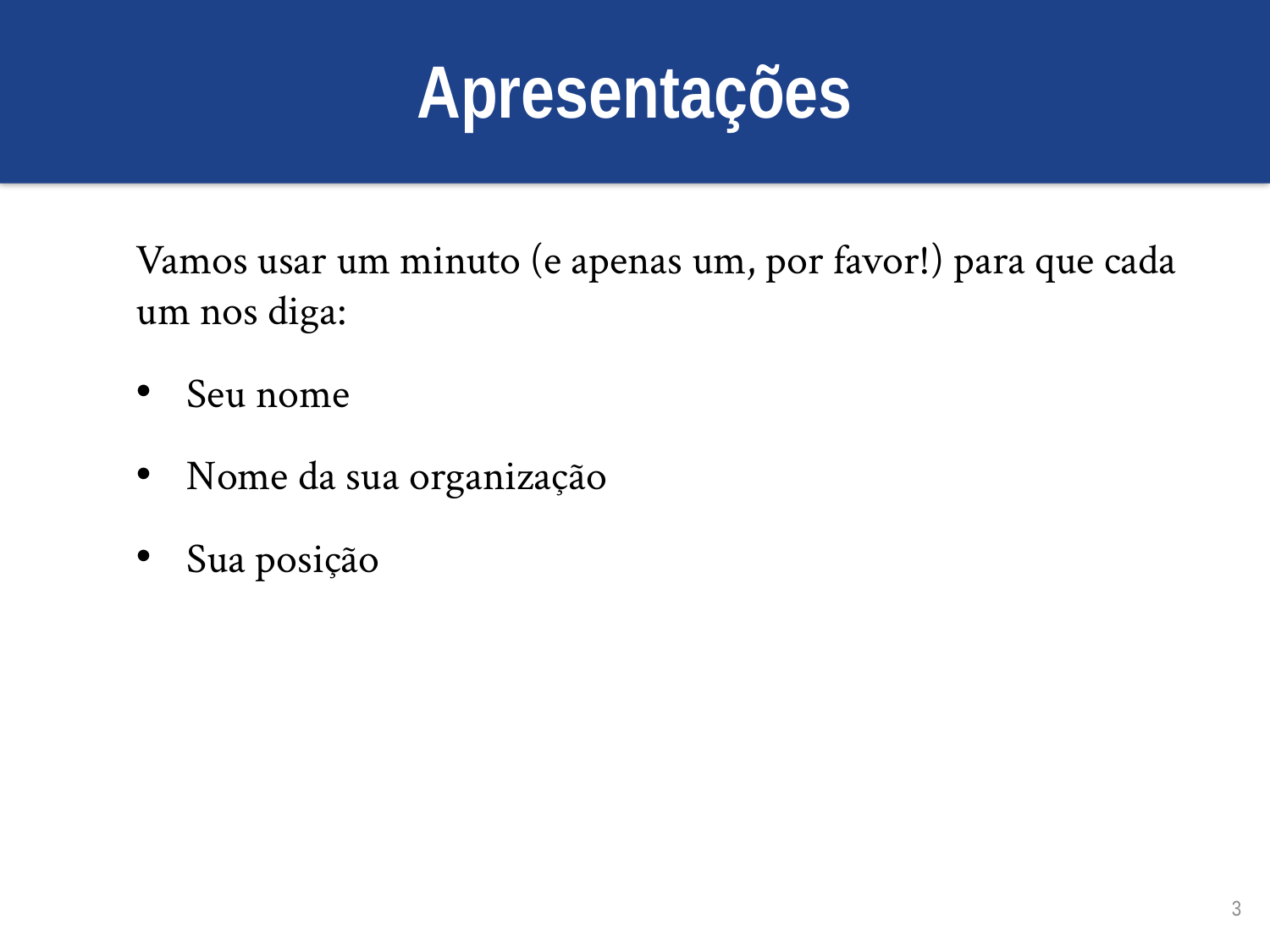

# Apresentações
Vamos usar um minuto (e apenas um, por favor!) para que cada um nos diga:
Seu nome
Nome da sua organização
Sua posição

3